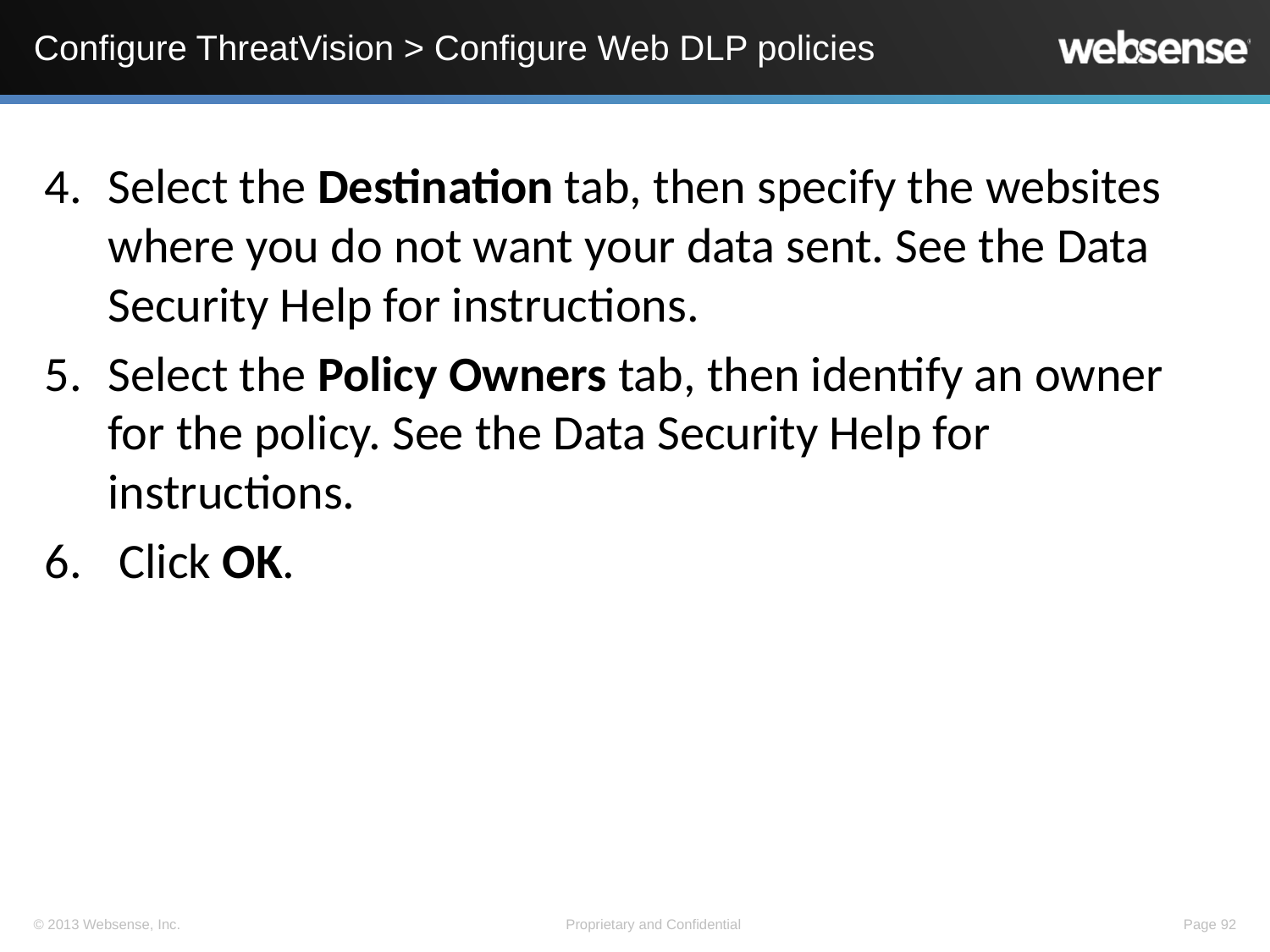

# Configure ThreatVision > Configure Web DLP policies
Select the Destination tab, then specify the websites where you do not want your data sent. See the Data Security Help for instructions.
Select the Policy Owners tab, then identify an owner for the policy. See the Data Security Help for instructions.
 Click OK.